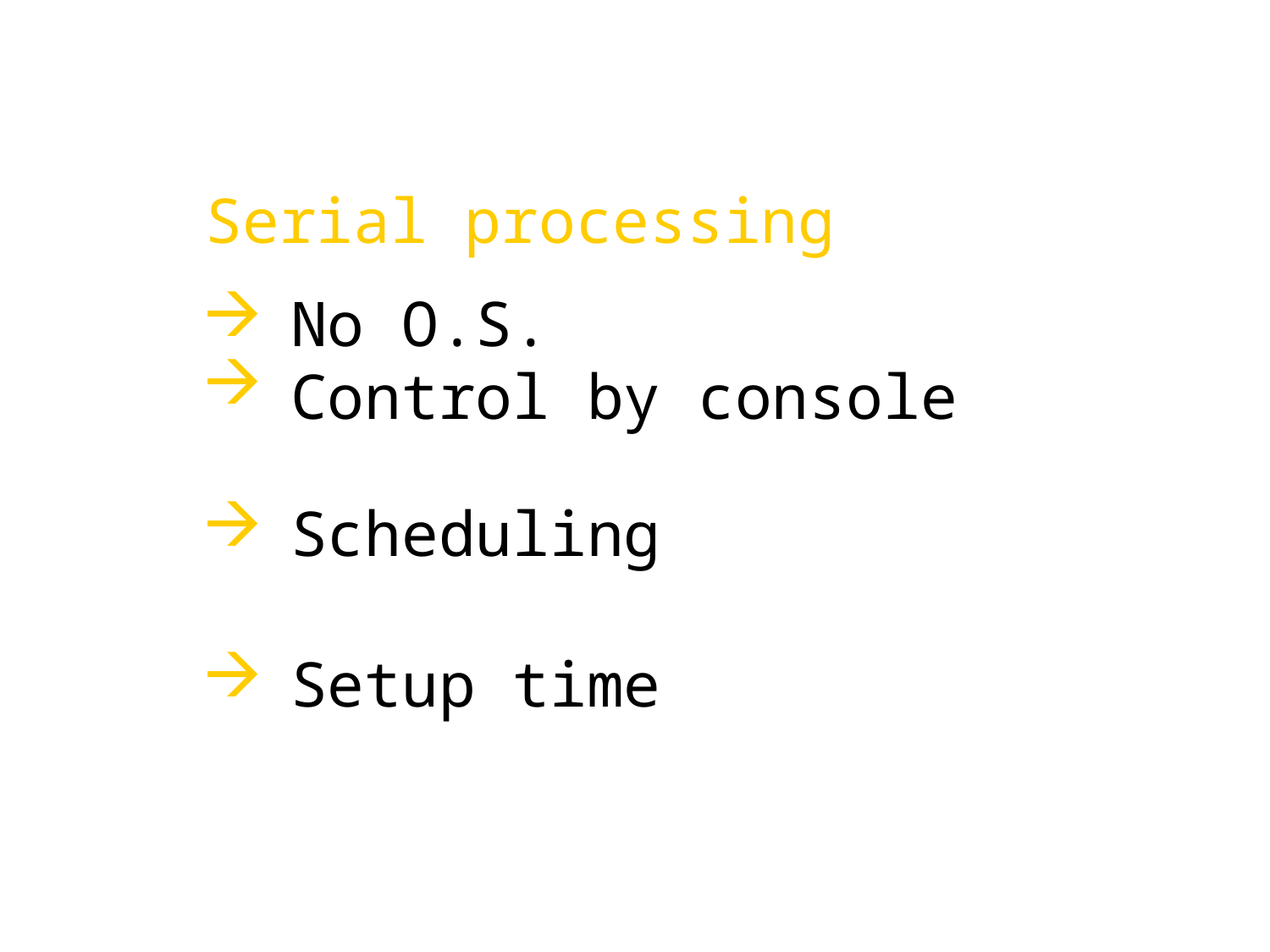

Serial processing
No O.S.
Control by console
Scheduling

Setup time